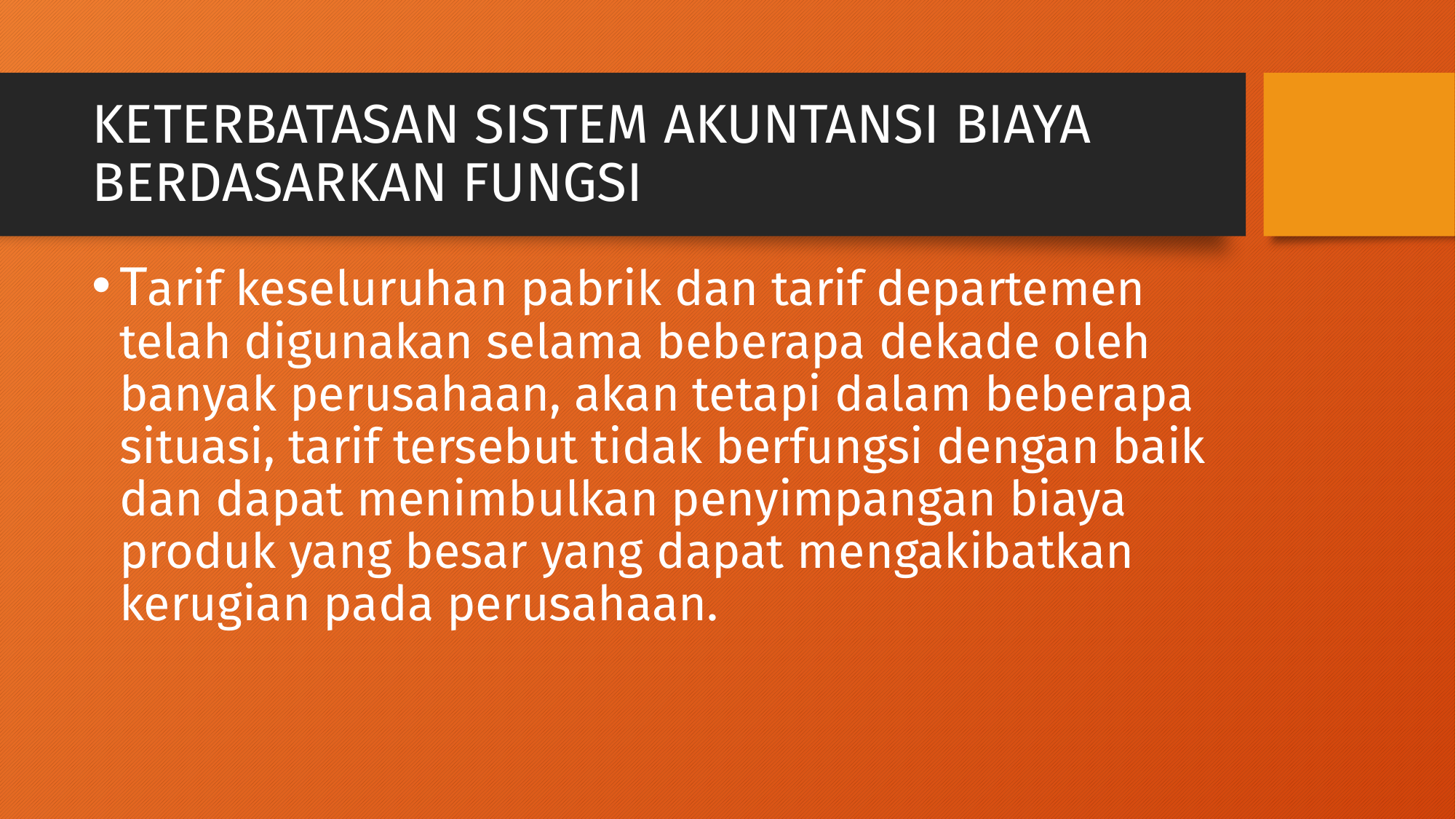

# KETERBATASAN SISTEM AKUNTANSI BIAYA BERDASARKAN FUNGSI
Tarif keseluruhan pabrik dan tarif departemen telah digunakan selama beberapa dekade oleh banyak perusahaan, akan tetapi dalam beberapa situasi, tarif tersebut tidak berfungsi dengan baik dan dapat menimbulkan penyimpangan biaya produk yang besar yang dapat mengakibatkan kerugian pada perusahaan.